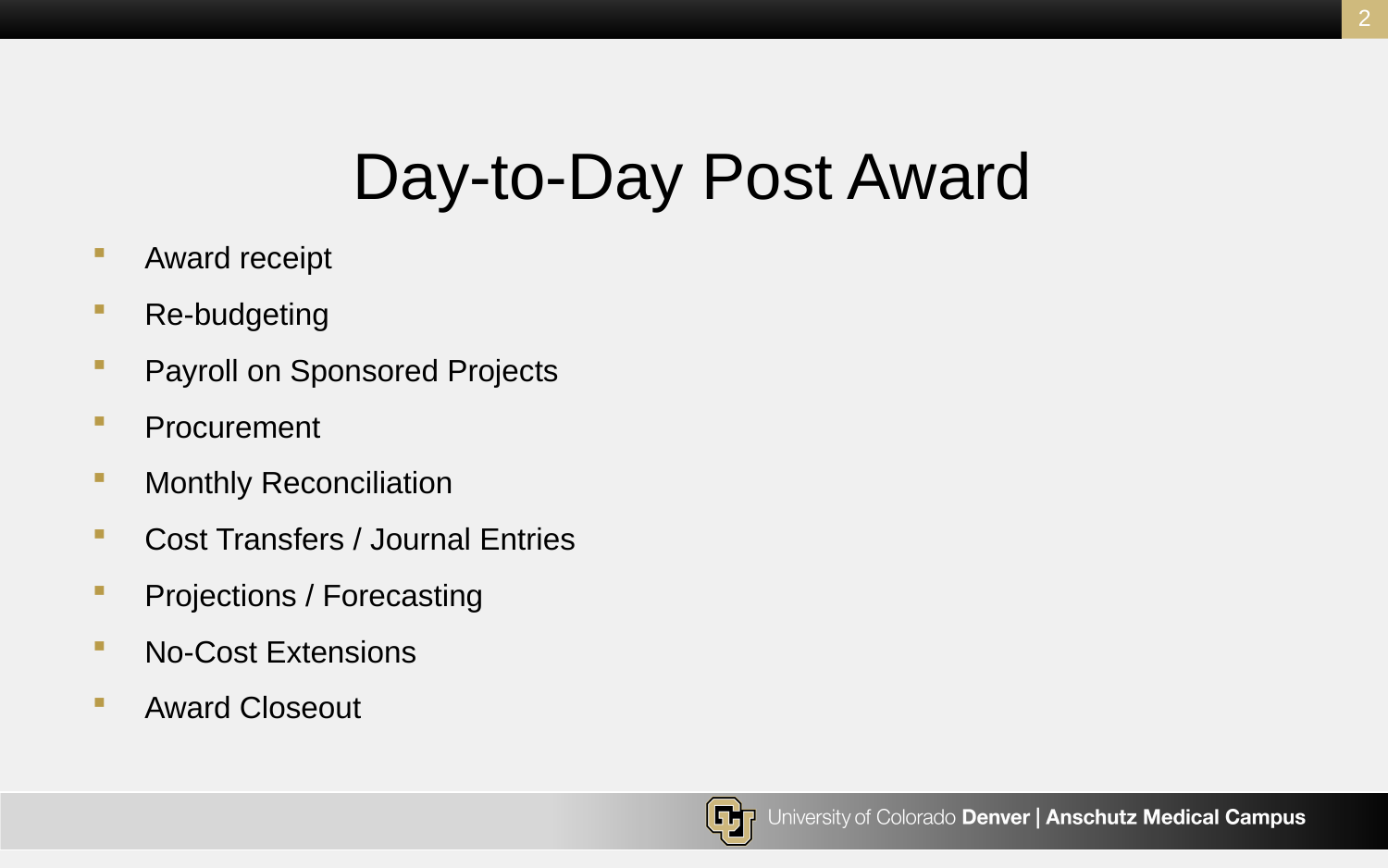

2
# Day-to-Day Post Award
Award receipt
Re-budgeting
Payroll on Sponsored Projects
Procurement
Monthly Reconciliation
Cost Transfers / Journal Entries
Projections / Forecasting
No-Cost Extensions
Award Closeout